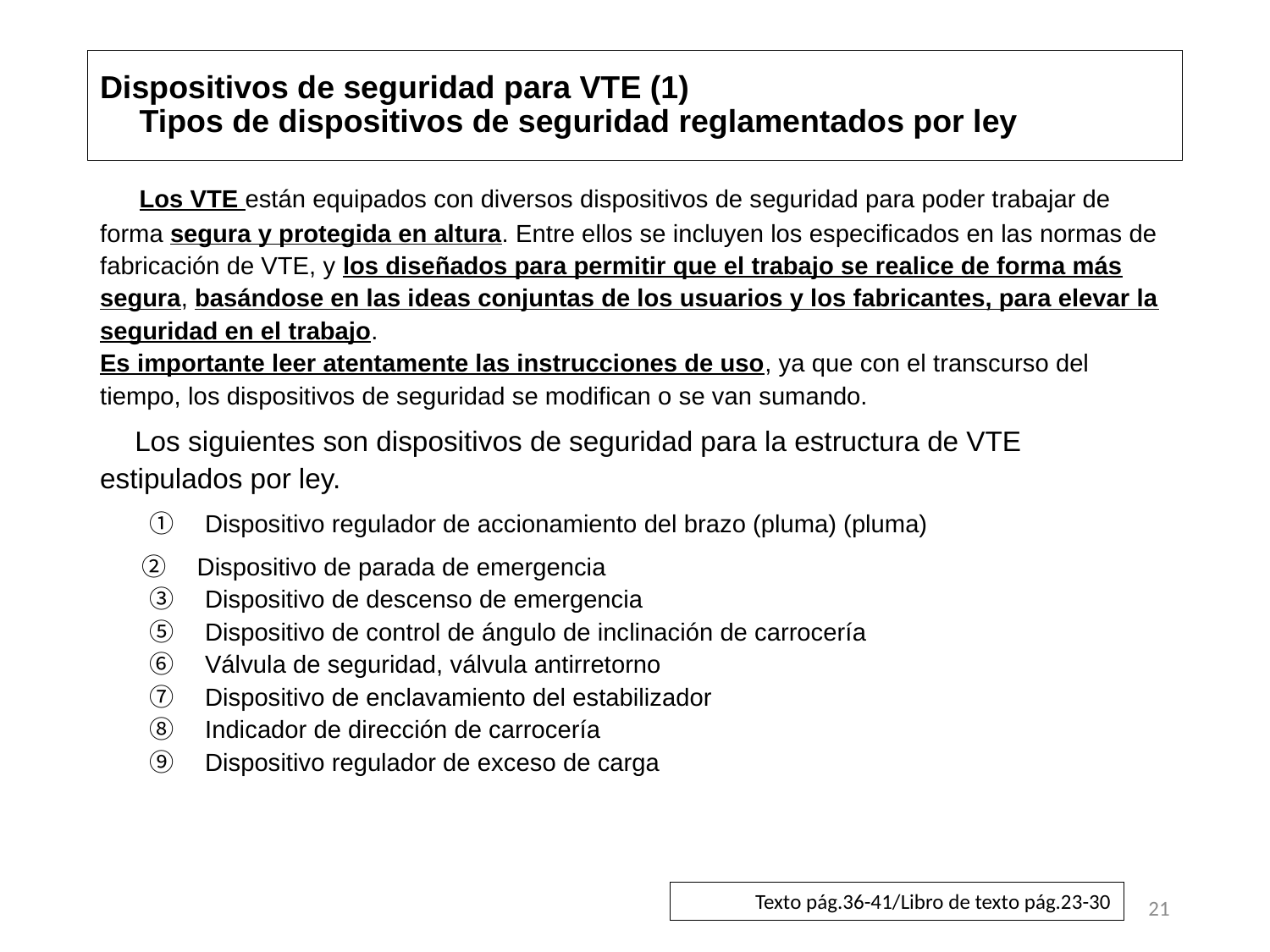

# Dispositivos de seguridad para VTE (1) 　Tipos de dispositivos de seguridad reglamentados por ley
　Los VTE están equipados con diversos dispositivos de seguridad para poder trabajar de forma segura y protegida en altura. Entre ellos se incluyen los especificados en las normas de fabricación de VTE, y los diseñados para permitir que el trabajo se realice de forma más segura, basándose en las ideas conjuntas de los usuarios y los fabricantes, para elevar la seguridad en el trabajo.
Es importante leer atentamente las instrucciones de uso, ya que con el transcurso del tiempo, los dispositivos de seguridad se modifican o se van sumando.
　Los siguientes son dispositivos de seguridad para la estructura de VTE estipulados por ley.
　　①　Dispositivo regulador de accionamiento del brazo (pluma) (pluma)
  　②　Dispositivo de parada de emergencia
　　③　Dispositivo de descenso de emergencia
　　⑤　Dispositivo de control de ángulo de inclinación de carrocería
　　⑥　Válvula de seguridad, válvula antirretorno
　　⑦　Dispositivo de enclavamiento del estabilizador
　　⑧　Indicador de dirección de carrocería
　　⑨　Dispositivo regulador de exceso de carga

Texto pág.36-41/Libro de texto pág.23-30
21